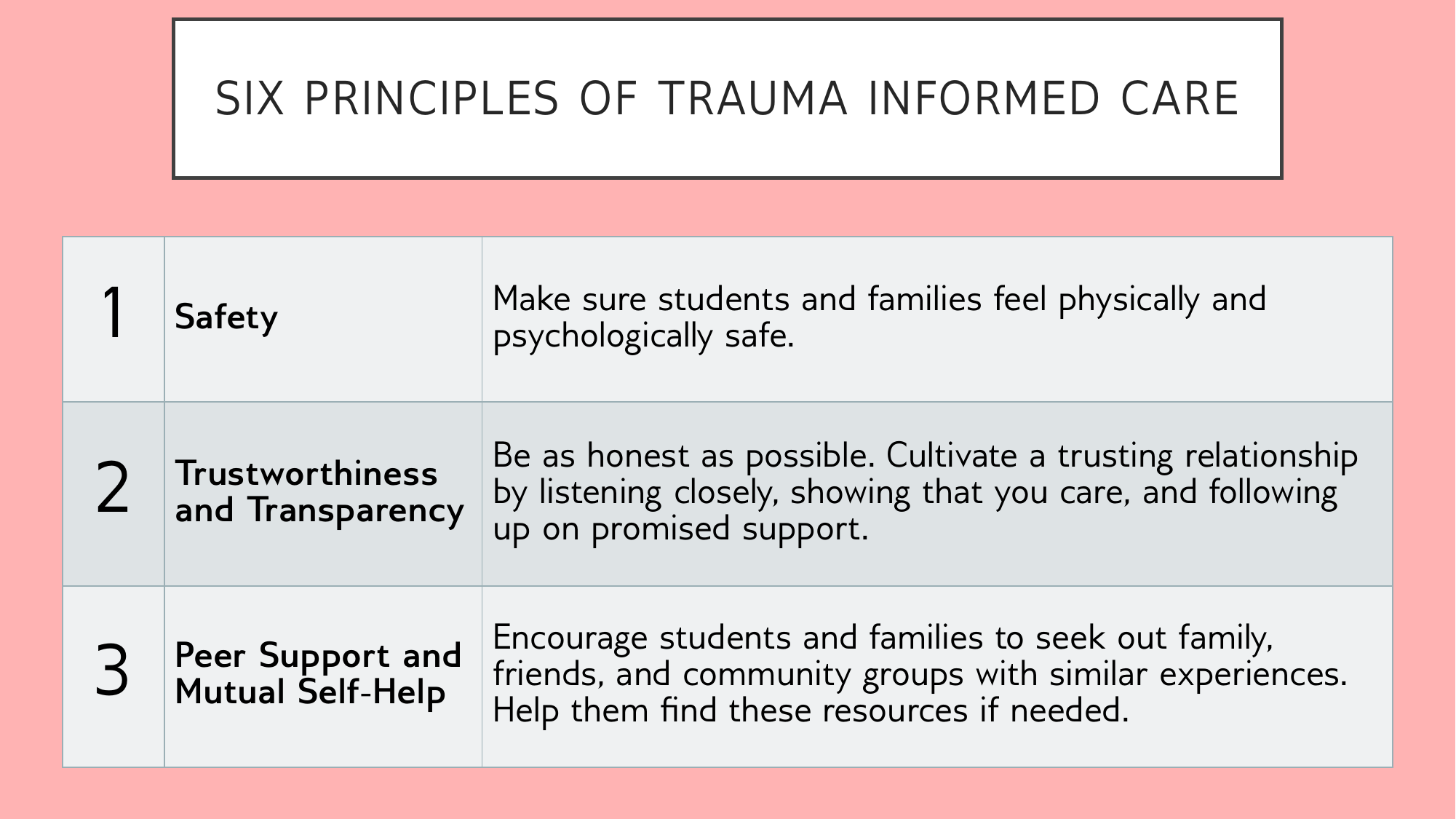

# Six Principles of Trauma Informed Care
| 1 | Safety | Make sure students and families feel physically and psychologically safe. |
| --- | --- | --- |
| 2 | Trustworthiness and Transparency | Be as honest as possible. Cultivate a trusting relationship by listening closely, showing that you care, and following up on promised support. |
| 3 | Peer Support and Mutual Self-Help | Encourage students and families to seek out family, friends, and community groups with similar experiences. Help them find these resources if needed. |